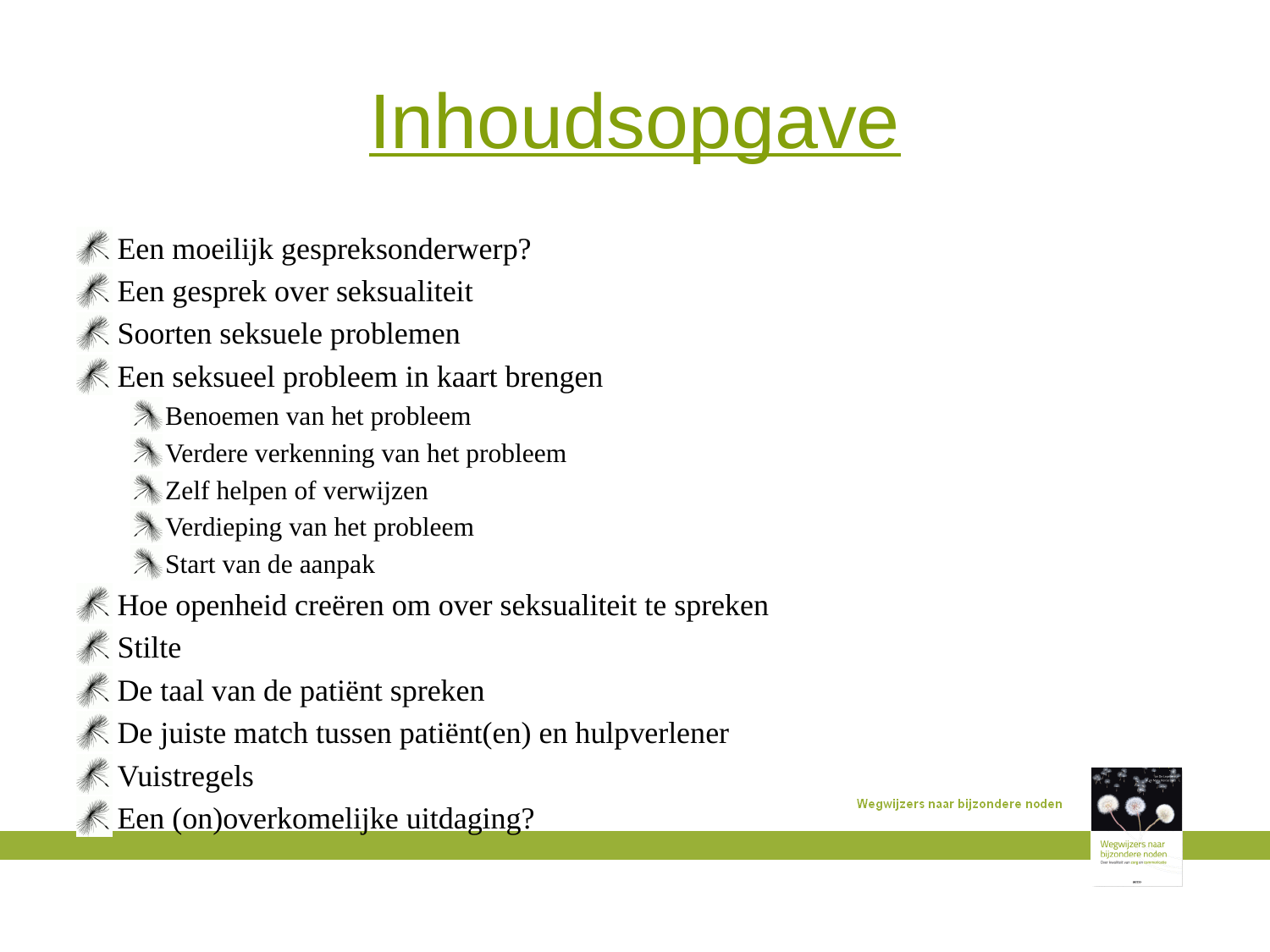

# Inhoudsopgave
Een moeilijk gespreksonderwerp?
Een gesprek over seksualiteit
Soorten seksuele problemen
Een seksueel probleem in kaart brengen
Benoemen van het probleem
Verdere verkenning van het probleem
Zelf helpen of verwijzen
Verdieping van het probleem
Start van de aanpak
Hoe openheid creëren om over seksualiteit te spreken
Stilte
De taal van de patiënt spreken
De juiste match tussen patiënt(en) en hulpverlener
Vuistregels
Een (on)overkomelijke uitdaging?